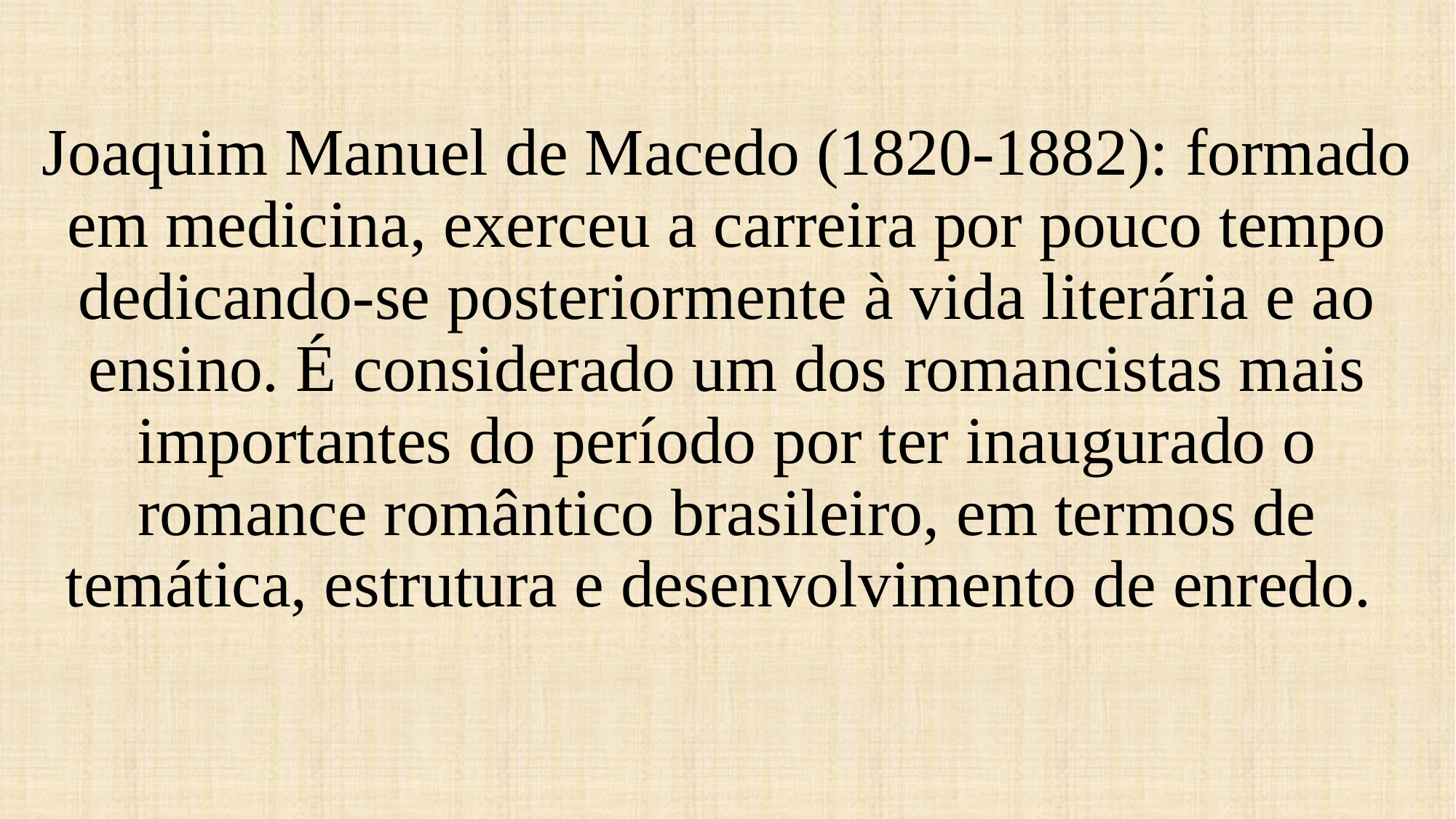

Joaquim Manuel de Macedo (1820-1882): formado em medicina, exerceu a carreira por pouco tempo dedicando-se posteriormente à vida literária e ao ensino. É considerado um dos romancistas mais importantes do período por ter inaugurado o romance romântico brasileiro, em termos de temática, estrutura e desenvolvimento de enredo.